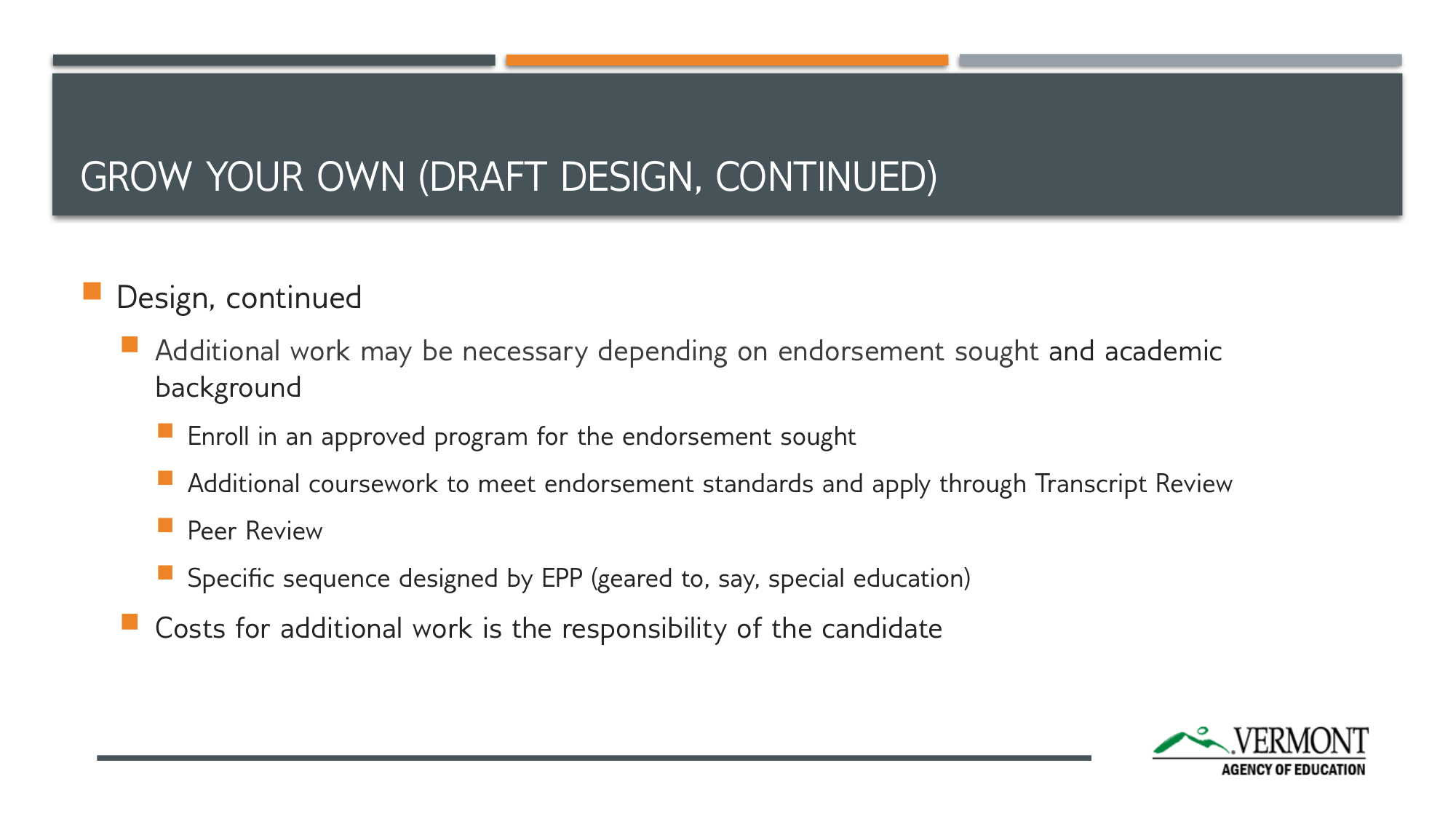

# Grow Your Own (Draft Design, continued)
Design, continued
Additional work may be necessary depending on endorsement sought and academic background
Enroll in an approved program for the endorsement sought
Additional coursework to meet endorsement standards and apply through Transcript Review
Peer Review
Specific sequence designed by EPP (geared to, say, special education)
Costs for additional work is the responsibility of the candidate